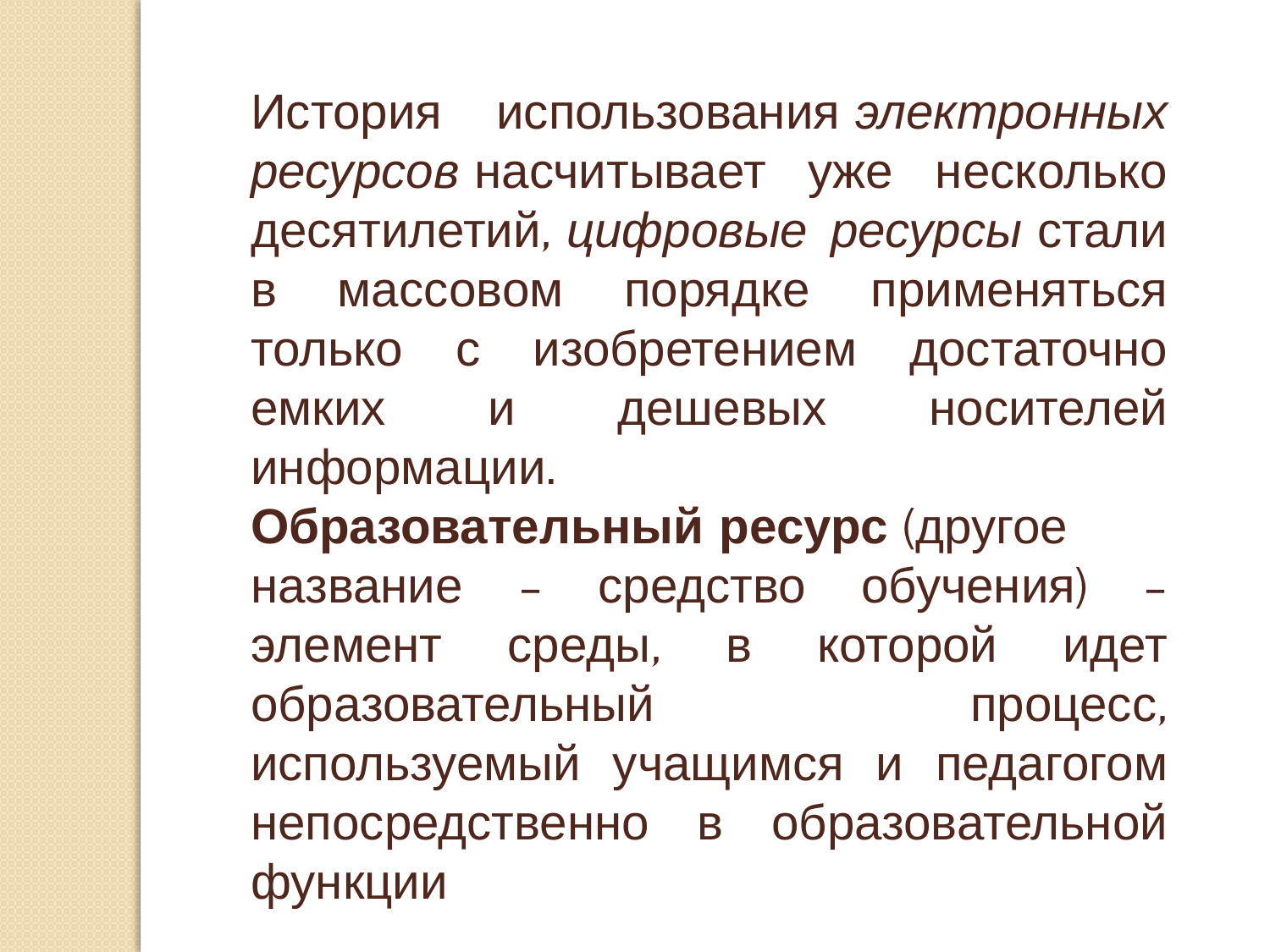

История использования электронных ресурсов насчитывает уже несколько десятилетий, цифровые ресурсы стали в массовом порядке применяться только с изобретением достаточно емких и дешевых носителей информации.
Образовательный ресурс (другое название – средство обучения) – элемент среды, в которой идет образовательный процесс, используемый учащимся и педагогом непосредственно в образовательной функции